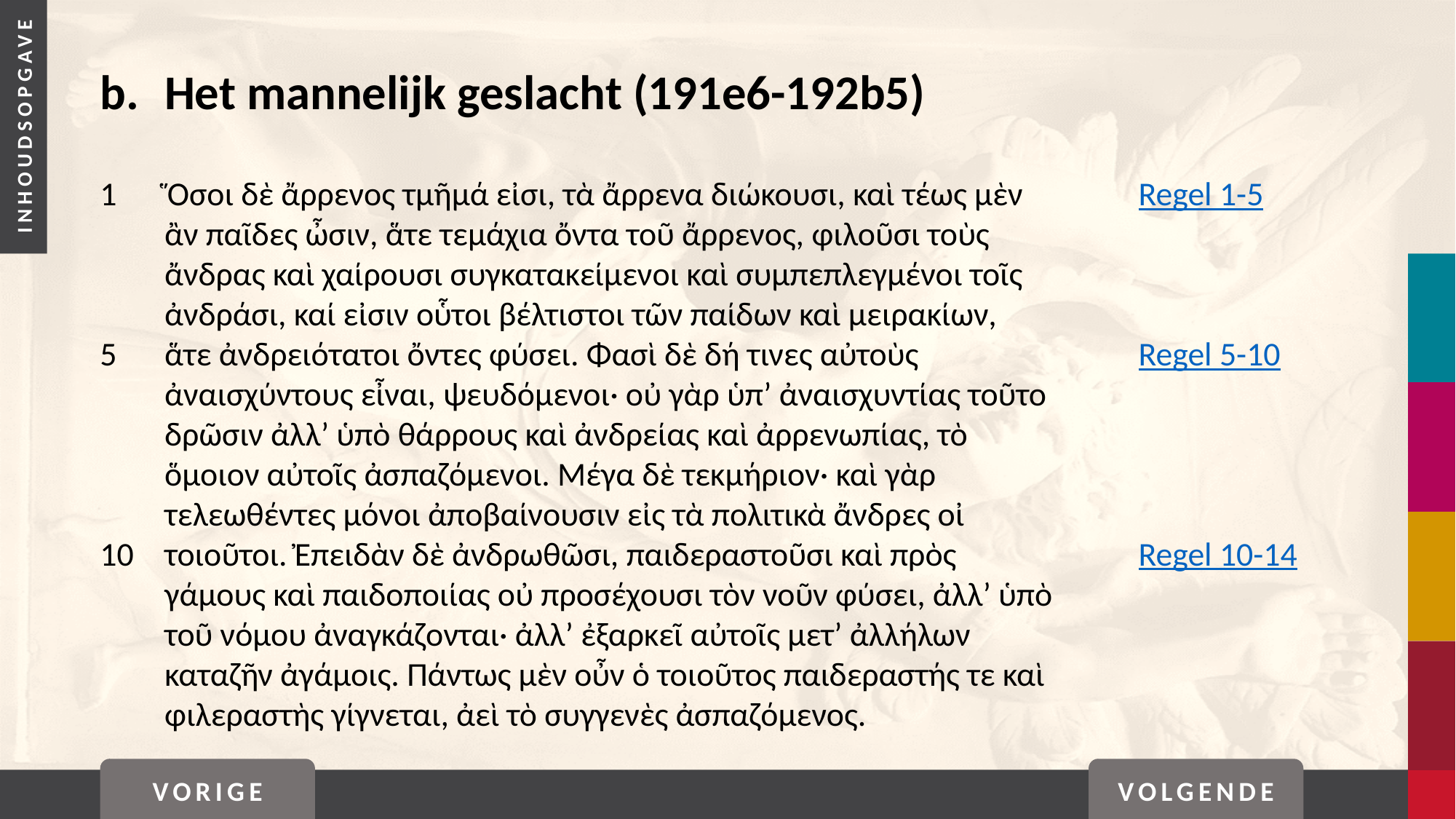

# b. 	Het mannelijk geslacht (191e6-192b5)
1	Ὅσοι δὲ ἄρρενος τμῆμά εἰσι, τὰ ἄρρενα διώκουσι, καὶ τέως μὲν 	Regel 1-5
	ἂν παῖδες ὦσιν, ἅτε τεμάχια ὄντα τοῦ ἄρρενος, φιλοῦσι τοὺς
	ἄνδρας καὶ χαίρουσι συγκατακείμενοι καὶ συμπεπλεγμένοι τοῖς
	ἀνδράσι, καί εἰσιν οὗτοι βέλτιστοι τῶν παίδων καὶ μειρακίων,
5	ἅτε ἀνδρειότατοι ὄντες φύσει. Φασὶ δὲ δή τινες αὐτοὺς 	Regel 5-10
	ἀναισχύντους εἶναι, ψευδόμενοι· οὐ γὰρ ὑπ’ ἀναισχυντίας τοῦτο
	δρῶσιν ἀλλ’ ὑπὸ θάρρους καὶ ἀνδρείας καὶ ἀρρενωπίας, τὸ
	ὅμοιον αὐτοῖς ἀσπαζόμενοι. Μέγα δὲ τεκμήριον· καὶ γὰρ
	τελεωθέντες μόνοι ἀποβαίνουσιν εἰς τὰ πολιτικὰ ἄνδρες οἰ
10	τοιοῦτοι. Ἐπειδὰν δὲ ἀνδρωθῶσι, παιδεραστοῦσι καὶ πρὸς 	Regel 10-14
	γάμους καὶ παιδοποιίας οὐ προσέχουσι τὸν νοῦν φύσει, ἀλλ’ ὑπὸ
	τοῦ νόμου ἀναγκάζονται· ἀλλ’ ἐξαρκεῖ αὐτοῖς μετ’ ἀλλήλων
	καταζῆν ἀγάμοις. Πάντως μὲν οὖν ὁ τοιοῦτος παιδεραστής τε καὶ
	φιλεραστὴς γίγνεται, ἀεὶ τὸ συγγενὲς ἀσπαζόμενος.
VORIGE
VOLGENDE